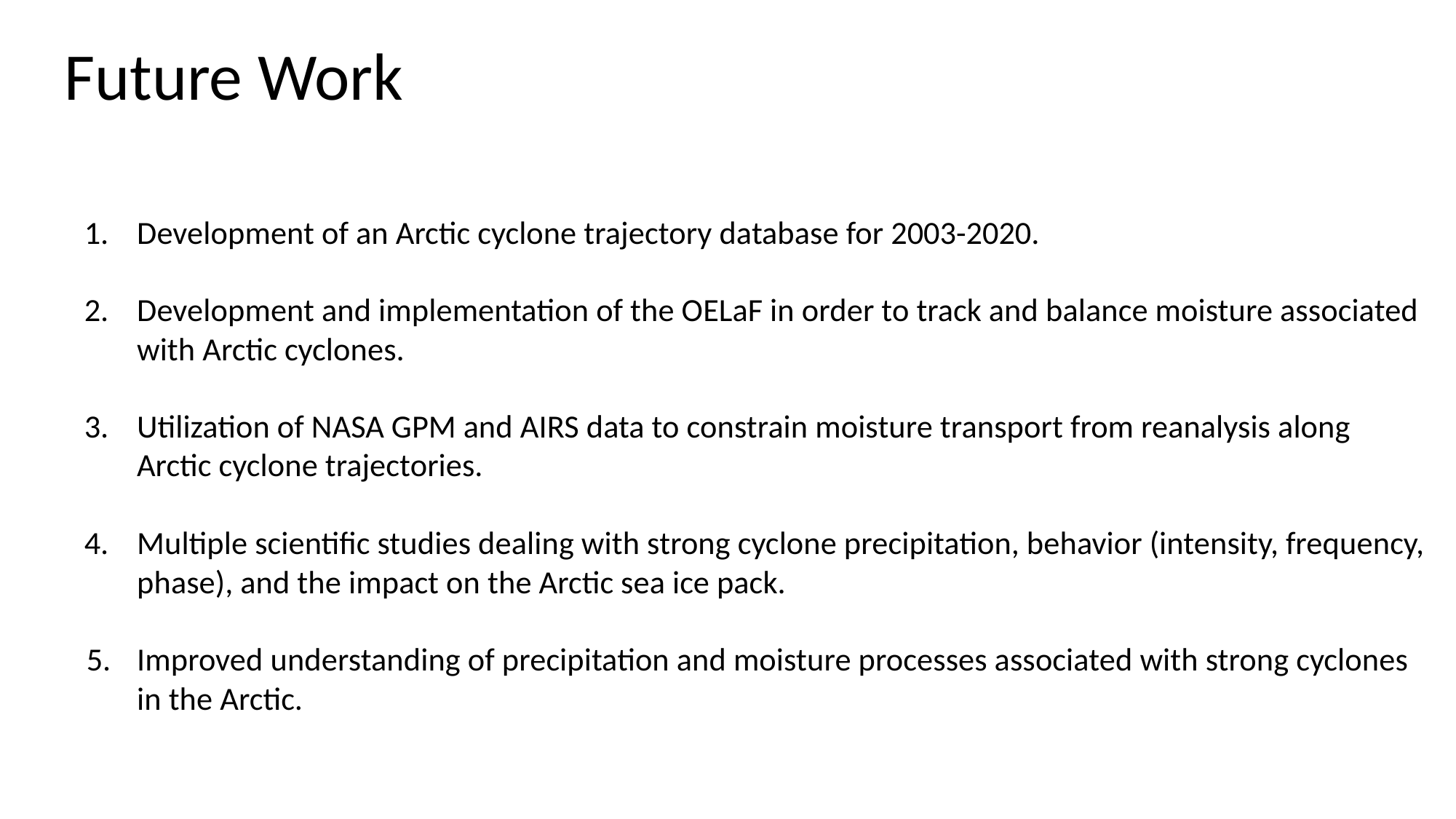

# Future Work

Development of an Arctic cyclone trajectory database for 2003-2020.
Development and implementation of the OELaF in order to track and balance moisture associated with Arctic cyclones.
Utilization of NASA GPM and AIRS data to constrain moisture transport from reanalysis along Arctic cyclone trajectories.
Multiple scientific studies dealing with strong cyclone precipitation, behavior (intensity, frequency, phase), and the impact on the Arctic sea ice pack.

Improved understanding of precipitation and moisture processes associated with strong cyclones in the Arctic.